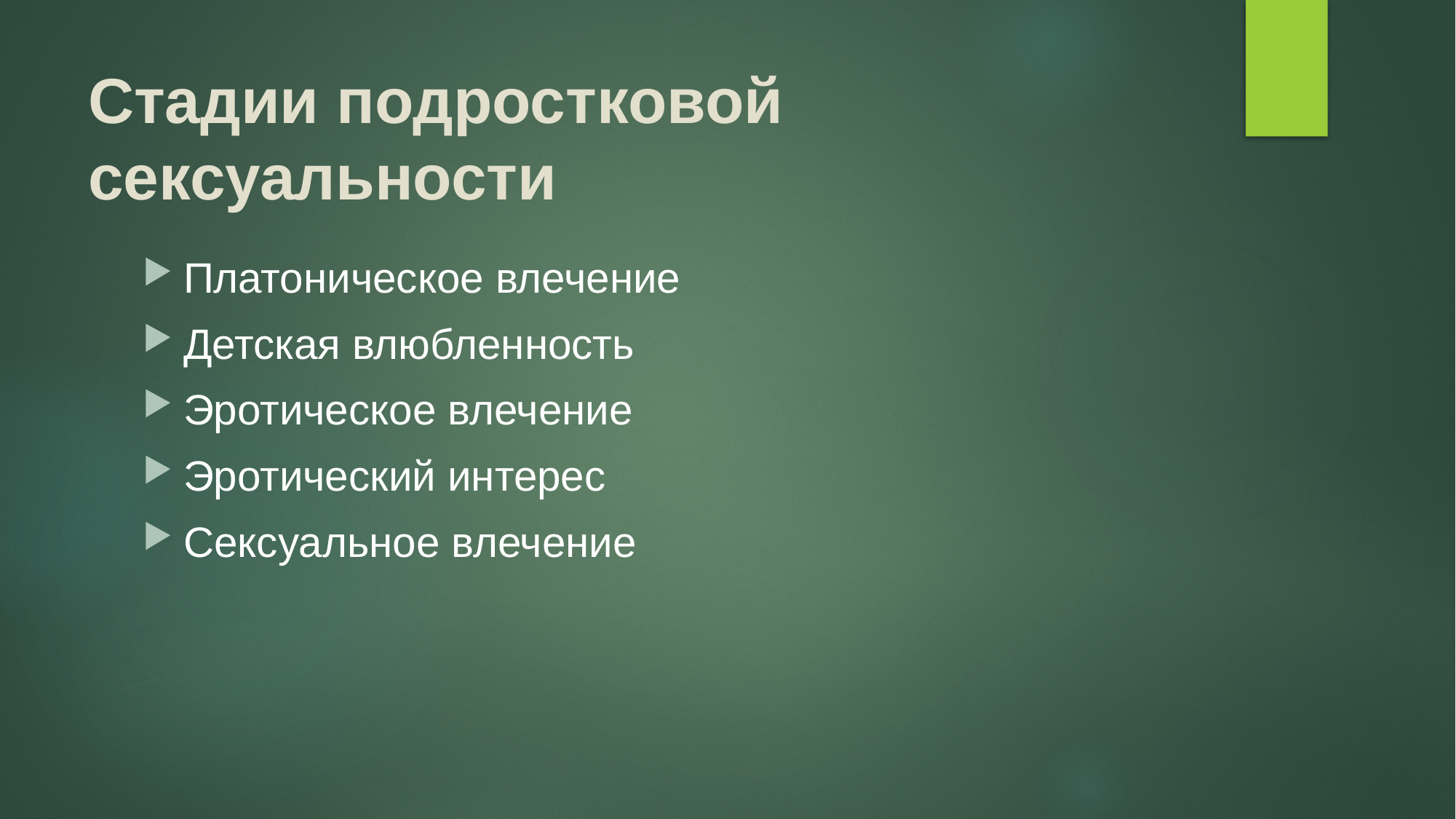

# Стадии подростковой сексуальности
Платоническое влечение
Детская влюбленность
Эротическое влечение
Эротический интерес
Сексуальное влечение